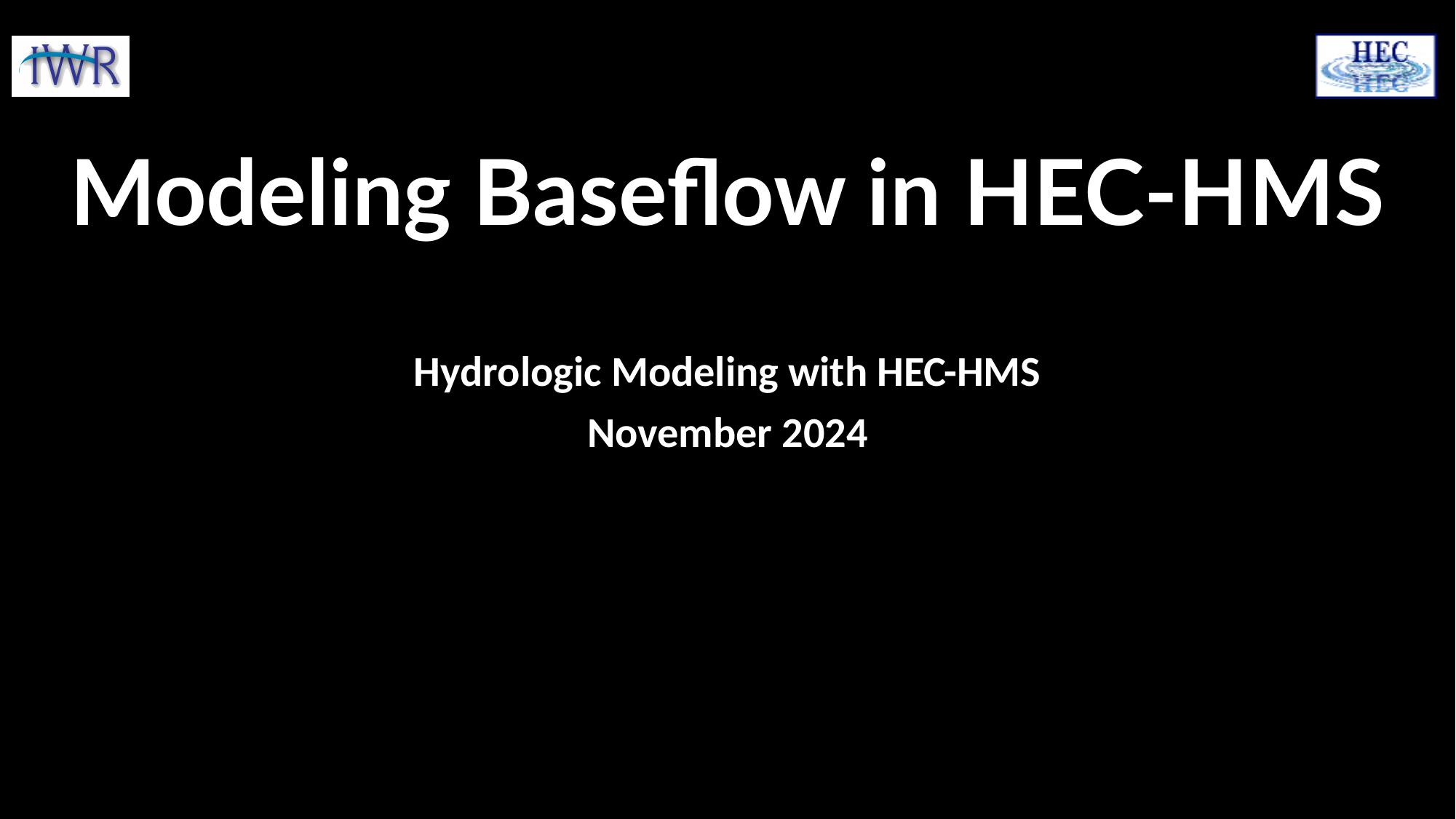

# Modeling Baseflow in HEC-HMS
Hydrologic Modeling with HEC-HMS
November 2024